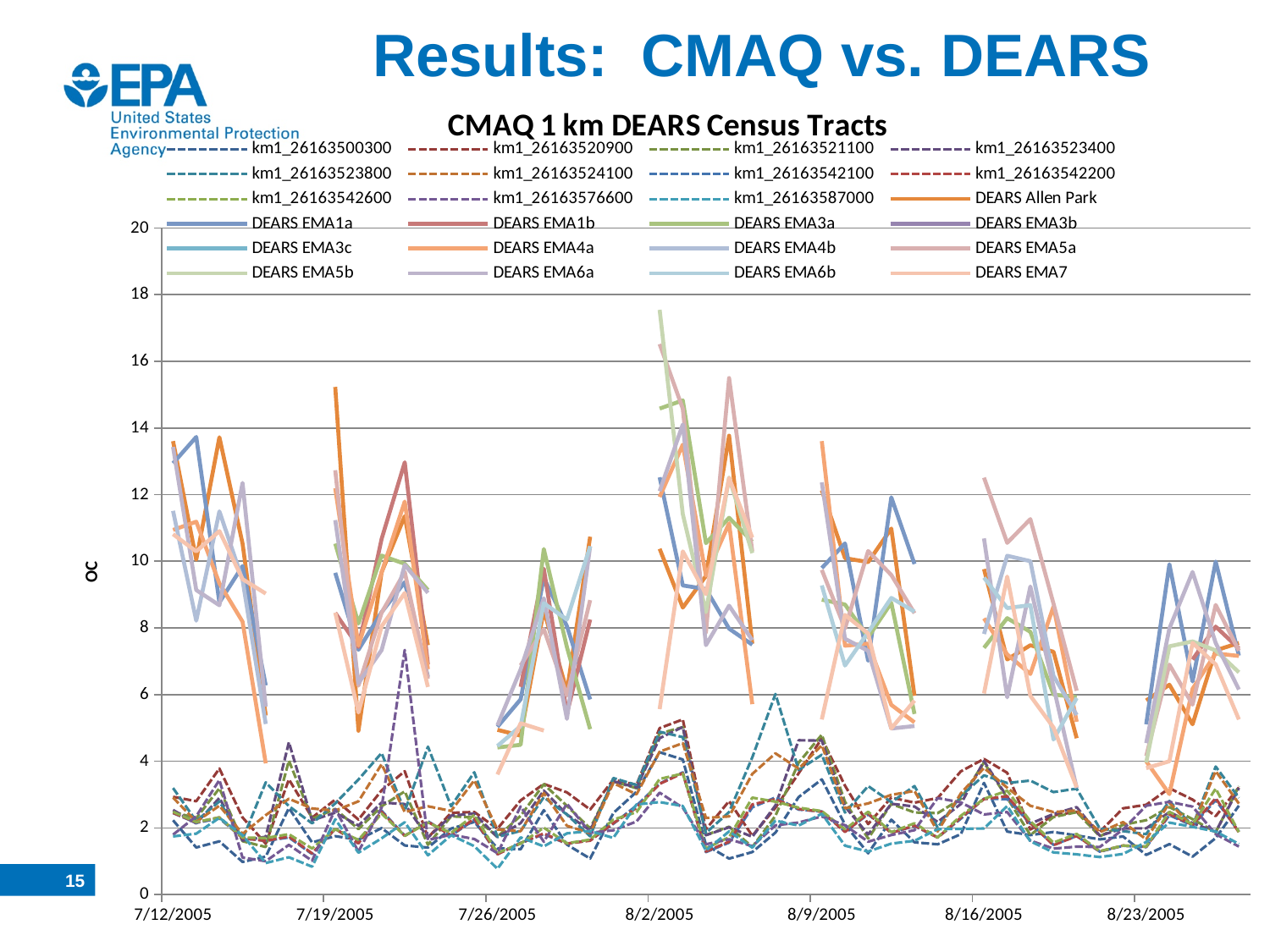

# Results:  CMAQ vs. DEARS

### Chart: CMAQ 1 km DEARS Census Tracts

| Category | km1_26163500300 | km1_26163520900 | km1_26163521100 | km1_26163523400 | km1_26163523800 | km1_26163524100 | km1_26163542100 | km1_26163542200 | km1_26163542600 | km1_26163576600 | km1_26163587000 | DEARS Allen Park | DEARS EMA1a | DEARS EMA1b | DEARS EMA3a | DEARS EMA3b | DEARS EMA3c | DEARS EMA4a | DEARS EMA4b | DEARS EMA5a | DEARS EMA5b | DEARS EMA6a | DEARS EMA6b | DEARS EMA7 |
|---|---|---|---|---|---|---|---|---|---|---|---|---|---|---|---|---|---|---|---|---|---|---|---|---|
| 38545 | 2.2280577872879803 | 2.9311136205215007 | 2.477330608681465 | 2.537833968643099 | 3.195074456355845 | 2.909640022475893 | 2.44767765654251 | 2.449783888218614 | 2.4815957697186 | 1.7973392868880183 | 1.7440372044220567 | 13.605364247018958 | 12.941378216434048 | None | None | None | None | 10.938994618874863 | 11.511797525087163 | None | None | 13.429228388422446 | None | 10.811480885235445 |
| 38546 | 1.4116146629676223 | 2.7996436655521393 | 2.2895210571587086 | 2.1341750166999796 | 2.2049517170526087 | 2.187938593327999 | 2.1503741033375263 | 2.1665874691680074 | 2.17629973605896 | 2.348487422646334 | 1.8265949523386855 | 10.047622251059902 | 13.729800374620892 | None | None | None | None | 11.186868680293061 | 8.217317583993792 | None | None | 9.134990970171492 | None | 10.295103833134746 |
| 38547 | 1.597236419018979 | 3.7806605224031955 | 3.188462600344792 | 2.899491828167811 | 2.7946426447015256 | 2.6648827881241837 | 2.2853643181733787 | 2.313718874938786 | 2.3127615592287234 | 3.437649494037032 | 2.3023184762181095 | 13.720838978355191 | 8.763839167886596 | None | None | None | None | 9.335214483424352 | 11.49641623900293 | None | None | 8.678135508267973 | None | 10.9033034307284 |
| 38548 | 0.9791135493045052 | 2.311850208478669 | 1.6019320763492335 | 1.6192716045770794 | 1.6570039965833228 | 1.8213248414297898 | 1.6988047795991104 | 1.6917776248883456 | 1.7101632322495182 | 1.1087879841215909 | 1.7803603762295097 | 10.531241042334612 | 9.855148731155637 | None | None | None | None | 8.186687794805799 | 9.439976493650764 | None | None | 12.349476486065415 | None | 9.46193087314588 |
| 38549 | 1.139346276409924 | 1.5263498038984835 | 1.4267580582139392 | 1.7332784309983253 | 3.3650553493450084 | 2.3825316205620766 | 1.6087191406016548 | 1.6113442541100085 | 1.6966985772984724 | 1.0012810782839854 | 0.9467875459619487 | 5.370868479443422 | 6.273563957884452 | None | None | None | None | 3.9363147125033926 | 5.1171165406900725 | None | None | 5.6364500358614675 | None | 9.029909198587264 |
| 38550 | 2.5948850635128715 | 3.4554444908474884 | 4.016770819046845 | 4.567964580375701 | 2.6526730434658625 | 2.8735590960520008 | 1.7125492828587692 | 1.7428601888629298 | 1.810745067273577 | 1.489981265893827 | 1.1191252417241533 | None | None | None | None | None | None | None | None | None | None | None | None | None |
| 38551 | 1.5639783766431112 | 2.3074298456000784 | 2.2725529163920632 | 2.2263088934123516 | 2.1349420292147747 | 2.582126764502997 | 1.2158091005015497 | 1.2346626507351175 | 1.3819159188618262 | 1.0136672809797649 | 0.8358793965307996 | None | None | None | None | None | None | None | None | None | None | None | None | None |
| 38552 | 1.7513572984995942 | 2.8477927700538808 | 2.5675808136196188 | 2.45633082697168 | 2.735798461905991 | 2.5175258707410344 | 1.9800951940317948 | 1.9695849476847798 | 1.9634324688231573 | 2.563458845950663 | 2.2593826065616063 | 15.23058062837733 | 9.652474589518324 | 8.450276781410913 | 10.530218276228215 | None | None | 12.191432088481271 | None | 12.73221266276692 | None | 11.23254552831926 | None | 8.456182928815373 |
| 38553 | 1.645728220503467 | 2.250284337050592 | 1.9639149610108386 | 2.0698844279395416 | 3.4503338935319334 | 2.7967071490517506 | 1.5376435527189944 | 1.5370389033535805 | 1.640736154668654 | 1.2871531942121994 | 1.2558855330571532 | 4.913542921014496 | 7.342262184228588 | 7.428718946249875 | 8.13110822154866 | None | None | 7.467563024733334 | None | 6.266395524405876 | None | 6.3426496108512165 | None | 5.463015585907641 |
| 38554 | 1.9948102574950706 | 3.125471108360216 | 2.648566181461016 | 2.7587808177340776 | 4.246078487796088 | 3.909417725245779 | 2.5156258246085295 | 2.4813939575493955 | 2.4283324299613014 | 2.6042600909325606 | 1.6867670787808795 | 9.66806676569102 | 8.471224558969809 | 10.667545335535483 | 10.168928359757412 | None | None | 9.664797433983669 | None | 8.455386951065204 | None | 7.332421716944475 | None | 8.046703311490262 |
| 38555 | 1.4727656523076196 | 3.699151393569385 | 3.0956858278562627 | 2.7165319898631424 | 2.501600562905272 | 2.4758568583832434 | 1.7654792865505442 | 1.759118756162934 | 1.7647361498093233 | 7.336378688846405 | 2.170712459871235 | 11.352987010843211 | 9.371746303228031 | 12.969354430953912 | 9.923223932884447 | None | None | 11.792409000422813 | None | 9.682037051258213 | None | 9.889456488079452 | None | 9.046520190671911 |
| 38556 | 1.4097133314547439 | 1.706350172132564 | 1.49269216596925 | 1.7050428356742486 | 4.435935869463719 | 2.649031473401313 | 2.196643333610458 | 2.1806117551556476 | 2.1592858468259997 | 1.6352497357487057 | 1.1777827028223935 | 7.480367095159881 | 6.528525385372559 | 6.902890847935916 | 9.137341955174268 | None | None | 6.761423852911118 | None | 6.4749909252976625 | None | 9.053787128623988 | None | 6.228445142900377 |
| 38557 | 1.9799503724013146 | 2.451738930462549 | 2.3476576496226094 | 2.368387114489451 | 2.650213249726221 | 2.5096326138203344 | 1.7706616413779557 | 1.7773792250081897 | 1.847589489344197 | 1.7987131090679516 | 1.7799173437524587 | None | None | None | None | None | None | None | None | None | None | None | None | None |
| 38558 | 2.1776187662035227 | 2.4755346721503884 | 2.312363301481431 | 2.4298899536952376 | 3.6677737403661013 | 3.42590326971064 | 2.2413587733947984 | 2.2779990404378623 | 2.390091446771597 | 1.6657741251789655 | 1.452545890584588 | None | None | None | None | None | None | None | None | None | None | None | None | None |
| 38559 | 1.3856185406136017 | 1.974225990396614 | 1.735128129677226 | 1.7254302133029948 | 1.729967467021197 | 1.9529879425341885 | 1.212259543322337 | 1.2093007415145014 | 1.248524916979174 | 1.24010684795212 | 0.7727949511415014 | 4.942588011741116 | 5.032821227977554 | None | 4.4115000279352 | None | None | None | None | None | None | 5.076896196022735 | 4.456643801336591 | 3.6027849251296686 |
| 38560 | 1.3607092762055497 | 2.8252359960849085 | 2.3616572516427063 | 2.144839426075729 | 1.9086410346596192 | 1.9008117247140035 | 1.5476702388453607 | 1.5434852763622378 | 1.5291136412803705 | 2.643084006733261 | 1.7144484823802486 | 4.767490586220929 | 5.8565393268936115 | 6.2298946521081096 | 4.492920848688544 | None | None | None | None | 6.8746859251083166 | None | 6.75585162873956 | 5.056751915651122 | 5.137990302493974 |
| 38561 | 2.531377697790352 | 3.3190958234093464 | 3.309972853399813 | 3.1196117567208907 | 2.9204988433824233 | 3.0424620658159256 | 1.8098636148885514 | 1.8325886834645644 | 2.007288732759965 | 1.584356514310154 | 1.445123342021058 | 8.526749562313771 | 9.50787722823356 | 9.775201269933724 | 10.366562325816142 | None | None | None | None | 7.967498760819462 | None | 8.886264045927556 | 8.741336762152288 | 4.920017600254704 |
| 38562 | 1.499087695692045 | 3.0651036443111175 | 2.6610307386144996 | 2.4014539304577434 | 2.399599867834089 | 2.0629468408490843 | 1.5259408671408892 | 1.5301698431527864 | 1.539378587990844 | 2.725854870863259 | 1.8357400946551934 | 6.1003764179592554 | 8.051361550667561 | 5.431890067868252 | 7.418330225602425 | None | None | None | None | 5.971968112678372 | None | 5.2687659667169795 | 8.250184205882 | None |
| 38563 | 1.0789352181600407 | 2.549975622833396 | 1.9827014001396794 | 1.9233293757618715 | 1.747975504025817 | 1.8425170993432403 | 1.6309528140506397 | 1.6173817676802476 | 1.647698265966028 | 1.8540897930506617 | 1.9047031144921978 | 10.734772970668756 | 5.854008802873312 | 8.251181002633619 | 4.96152260798363 | None | None | None | None | 8.833560814629797 | None | 10.449577621339513 | 10.44813201550466 | 7.409646504287775 |
| 38564 | 2.4451084167230874 | 3.4447735297338418 | 3.390476921806112 | 3.396856082137674 | 3.4962424996774644 | 3.3444169519934803 | 2.122622355741138 | 2.1410088633807995 | 2.2459730949873724 | 1.9279899968144794 | 1.6995723720950384 | None | None | None | None | None | None | None | None | None | None | None | None | None |
| 38565 | 3.08223420009017 | 3.291965465333002 | 3.191033997456543 | 3.214060020982288 | 3.287069464645659 | 3.006697600823827 | 2.667662790277973 | 2.5987697787350044 | 2.47192215329657 | 2.190678136073984 | 2.701828267929765 | None | None | None | None | None | None | None | None | None | None | None | None | None |
| 38566 | 4.268892385259581 | 4.993139032934171 | 4.833513747629088 | 4.692347252819066 | 4.8831030946069705 | 4.286021494539455 | 3.329990792359846 | 3.319415614785006 | 3.467297638572442 | 3.0569700467943526 | 2.773761129278379 | 10.372503819188537 | 12.520007609539112 | None | 14.580280742771597 | None | None | 11.930534345782691 | None | 16.51655210895641 | 17.542794080986518 | 12.104946077008421 | None | 5.5635388706967035 |
| 38567 | 4.051763711962849 | 5.2526604239052785 | 5.023790264502168 | 5.027940717060119 | 4.724086404079571 | 4.542595335359995 | 3.665934639517218 | 3.642944371094927 | 3.6317244111560285 | 2.6042720112018287 | 2.656187116013219 | 8.609230226905217 | 9.272916874818204 | None | 14.826087302410558 | None | None | 13.501927671003035 | None | 14.57587948705398 | 11.41500850927923 | 14.105750568040142 | None | 10.296832994263685 |
| 38568 | 1.4860231312923133 | 1.9609172042304028 | 1.7883770292780052 | 1.779963176852713 | 1.8497140440934647 | 2.298894782861074 | 1.2740249475852277 | 1.2915933136828244 | 1.3850444443523884 | 1.506856422832546 | 1.3183193721342832 | 9.558006782763266 | 9.16584085682669 | None | 10.542262215023822 | None | None | 9.568313594050629 | None | 7.86903728174379 | 8.472990135795708 | 7.482175153250033 | None | 9.014784374027204 |
| 38569 | 1.0782215455741 | 2.8038921578942486 | 2.0353221737314016 | 2.0172214232540377 | 2.4750860042792433 | 2.3434449469981096 | 1.5580487886521344 | 1.5842314266289275 | 1.7204378040041775 | 1.6581965814887856 | 1.895509086471672 | 13.767797184127016 | 7.976797609292408 | None | 11.303073027802235 | None | None | 11.136956291366124 | None | 15.49667938203707 | 12.511145949100126 | 8.666820934604187 | None | 12.496363798286286 |
| 38570 | 1.275462702770407 | 1.7621378915694852 | 1.426999157721487 | 1.732628776342608 | 4.1163229117713245 | 3.618284795433283 | 2.616647956582407 | 2.7032736335725835 | 2.9079014329084507 | 1.4524346489924937 | 1.4088649267020326 | 7.52571251649594 | 7.495867510948086 | None | 10.585397466844949 | None | None | 5.713468439929577 | None | 10.294463613115939 | 10.243932403210753 | 7.63230347230739 | None | 10.710571480789287 |
| 38571 | 1.8576509011909366 | 2.6033163289539516 | 2.3639848675423614 | 2.675989361712709 | 6.0167009142848356 | 4.236238926649094 | 2.912065125613784 | 2.8605160822626203 | 2.7866691533320895 | 2.0761105570321283 | 2.2161627154176435 | None | None | None | None | None | None | None | None | None | None | None | None | None |
| 38572 | 2.9236245408731825 | 3.6382774270605296 | 3.955621460607896 | 4.628724451952924 | 3.7374070617370307 | 3.7774043593090028 | 2.548934843740426 | 2.569402003195137 | 2.606044871189321 | 2.161536888219416 | 2.069562656843724 | None | None | None | None | None | None | None | None | None | None | None | None | None |
| 38573 | 3.4556299371955297 | 4.683227510501941 | 4.795251119028156 | 4.618425013342251 | 4.19478605959254 | 4.477413293129454 | 2.493139651681607 | 2.4828670842107385 | 2.503754650320237 | 2.342566392112834 | 2.4255086498645446 | 12.13116417943172 | 9.797260738791133 | None | 8.846359431105986 | None | None | 13.604327792983133 | None | 9.740760743869098 | None | 12.368666911811452 | 9.273247096644315 | 5.252823368515938 |
| 38574 | 2.099254796281457 | 3.2661209066088 | 2.7828719317525006 | 2.6372235089850924 | 2.46093987657999 | 2.588419950955237 | 1.8891497155806671 | 1.8799956577131525 | 1.9599375603332494 | 2.078268800745718 | 1.4670645109533023 | 10.092781460445496 | 10.534290858327974 | None | 8.701186047647873 | None | None | 7.466153714933482 | None | 7.981458397738255 | None | 7.674241457009677 | 6.870990831514051 | 8.388960033436321 |
| 38575 | 1.2397777829901315 | 2.114683652878739 | 1.6811204063318048 | 1.803003982291557 | 3.2533746651218585 | 2.7337958278367296 | 2.4059888787645227 | 2.431678702511514 | 2.4839937240661434 | 1.5854828816372901 | 1.289693891769275 | 9.973790978402599 | 7.014223348893735 | None | 7.718186365841365 | None | None | 7.526979631618838 | None | 10.306306397830655 | None | 7.311555851997035 | 7.867133865286512 | 7.831580245876573 |
| 38576 | 2.2455274927585074 | 2.910328125503535 | 2.7167487149126828 | 2.725255786906928 | 2.7707123266688236 | 2.9913083241942027 | 1.8531772936694324 | 1.8473635376431048 | 1.8741284356607746 | 1.7861256189256285 | 1.5291600703106571 | 10.980084642954504 | 11.918201518823642 | None | 8.753185367644477 | None | None | 5.689866497877845 | None | 9.586217063374889 | None | 4.981126319482999 | 8.901018193438349 | 4.98395705234646 |
| 38577 | 1.5681635208117466 | 2.756862939801067 | 2.4643811071291566 | 2.6411547266567745 | 3.2521351786951223 | 3.107533930490414 | 2.0540801958801844 | 2.071418343267093 | 2.136608643379683 | 1.9319770446357627 | 1.6120957237047453 | 5.962907562744817 | 9.916291539545831 | None | 5.417543510190071 | None | None | 5.165473276978533 | None | 8.44145957434498 | None | 5.056714288355276 | 8.486761943778598 | 5.818010878922737 |
| 38578 | 1.508011671132408 | 2.8963696592642614 | 2.4420079904763647 | 2.1777740673472485 | 2.0073504905837276 | 1.893511005366842 | 1.711871391472717 | 1.709253944767018 | 1.7141498025351514 | 2.894190387800336 | 1.9639227719356616 | None | None | None | None | None | None | None | None | None | None | None | None | None |
| 38579 | 1.8119543626283605 | 3.696569321444258 | 2.8696387712843716 | 2.716840853448957 | 2.957902608827377 | 3.0371740952444575 | 2.277070708495254 | 2.3082359292311594 | 2.3628361493659518 | 2.764670285202252 | 1.9701626993482932 | None | None | None | None | None | None | None | None | None | None | None | None | None |
| 38580 | 3.348232907941565 | 4.068723739357665 | 3.961224677894885 | 4.0057146672625095 | 3.574842626306539 | 3.798979851339633 | 2.878324205017028 | 2.864600795515192 | 2.8720411168566593 | 2.402878930365356 | 1.982478045548002 | 9.765859928185845 | None | None | 7.40200354462374 | None | None | 8.285072567222537 | 7.8174592783246375 | 12.509386985040294 | None | 10.684624361499557 | 9.508399088433174 | 6.033546144801399 |
| 38581 | 1.8901123105315492 | 3.653160498399908 | 2.9019720344028124 | 2.925651208109533 | 3.3471887008830286 | 3.204390717243465 | 2.862255861167796 | 2.9484761867206544 | 3.1167434288266427 | 2.4749898666438335 | 2.6555063652340323 | 7.052725328371519 | None | None | 8.290857655949932 | None | None | 7.205334832535174 | 10.164095102018775 | 10.551418435501862 | None | 5.918522189754569 | 8.594928706717655 | 9.540427216403652 |
| 38582 | 1.7842358803609386 | 1.951024516330411 | 1.786141937870222 | 2.1264119259625054 | 3.419409410950417 | 2.6639385788391032 | 2.132829321703563 | 2.144396139696861 | 2.199661484376217 | 1.6187129414174706 | 1.5991324412170798 | 7.479640448071235 | None | None | 7.882097035850137 | None | None | 6.617458217749359 | 10.002167852056665 | 11.2637340319459 | None | 9.241932342503256 | 8.682570112252076 | 5.9626219716605835 |
| 38583 | 1.8765737254483004 | 2.3767141389350095 | 2.3255228764998415 | 2.4178495540594063 | 3.0736149099345007 | 2.4753888895114264 | 1.4915083429465692 | 1.481698358276238 | 1.5604920472639303 | 1.3782090448463957 | 1.2642008871771395 | 7.2841804581026395 | None | None | 6.000823026299118 | None | None | 8.639510583543071 | 6.560616768132418 | 8.72725450179011 | None | 6.235521368029682 | 4.649715028021542 | 5.011318536467392 |
| 38584 | 1.7739912932738662 | 2.48249312552313 | 2.4728269285988063 | 2.6231869944216064 | 3.176675110744933 | 2.5246886998259774 | 1.7566859798195462 | 1.7582654489669949 | 1.8171861588489264 | 1.4369772570983816 | 1.206173790153116 | 4.6900704513116995 | None | None | 5.9217774338380735 | None | None | 5.183144829797312 | 5.3868749279268515 | 6.114012654260462 | None | 3.1932328539728108 | 5.896008465701936 | 3.2173155338219566 |
| 38585 | 1.6544630214727174 | 1.8841033053662006 | 1.7460464778511475 | 1.7632499987958 | 1.97833852978268 | 1.8721520757535473 | 1.2860950998729095 | 1.2961836089380085 | 1.301880114284965 | 1.4284526489209384 | 1.1258357298793271 | None | None | None | None | None | None | None | None | None | None | None | None | None |
| 38586 | 1.7429509699965517 | 2.5863906812931723 | 2.0924407423008233 | 1.9842399893095717 | 1.9036226522487898 | 2.1734296622841307 | 1.4643894548062235 | 1.4702636106715847 | 1.468135744216852 | 1.9559505458843585 | 1.2183559004527826 | None | None | None | None | None | None | None | None | None | None | None | None | None |
| 38587 | 1.1892105363464605 | 2.6933033547053733 | 2.2306876157720885 | 1.9850916573001693 | 1.8137127779579412 | 1.6555364561111976 | 1.4223953950374078 | 1.4344528244497876 | 1.4396360476190846 | 2.6653397392171123 | 1.5749594812126209 | 5.822414445135391 | 5.106687599761474 | None | None | None | None | 3.9972378523898398 | None | 4.15369374746754 | 3.9596287556234815 | 4.543488133962814 | None | 3.7924569020005308 |
| 38588 | 1.5133750162009771 | 3.1897635248024017 | 2.626669234673803 | 2.4735367112249755 | 2.8066209253544607 | 2.7498922925442457 | 2.37989124803183 | 2.411982597783208 | 2.484254034468904 | 2.7812717034248635 | 2.1602047755150124 | 6.294437430759681 | 9.908695634138779 | None | None | None | None | 3.014162362016985 | None | 6.8979347387266134 | 7.447173699293661 | 7.985409100091871 | None | 3.998690397040936 |
| 38589 | 1.1372325047462557 | 2.8499606728631384 | 2.2621096634538844 | 2.1425064365224293 | 2.056427061984626 | 2.042942411149852 | 2.0694830982247368 | 2.0889533833057308 | 2.1031405025860295 | 2.638151768129319 | 2.0290163311874494 | 5.1085049285894595 | 6.392973938152377 | 7.049779236652647 | None | None | None | 6.172402346814103 | None | 5.697741552284023 | 7.594213407816241 | 9.676448922574565 | None | 7.5488353033731705 |
| 38590 | 1.6950202892379214 | 2.353035975790893 | 1.8691739819478244 | 1.8813931073527783 | 3.8387748486517617 | 3.703015621208275 | 2.8334250257660947 | 2.890271211586272 | 3.177094784254829 | 1.8110984646094341 | 1.8923695037762325 | 7.3252029228836 | 9.990651206432092 | 8.038708316905753 | None | None | None | 7.2327760300128805 | None | 8.68937673943766 | 7.3233523833255525 | 7.54786537042194 | None | 6.9050786461369125 |
| 38591 | 2.6665802793577313 | 3.214251375757158 | 3.253992977862557 | 3.1960868103584894 | 2.900975429220125 | 2.7292806340847164 | 1.89105930707107 | 1.867039658051605 | 1.8727030670270324 | 1.4408608719240874 | 1.5184539035738756 | 7.547859787751037 | 7.169335731015105 | 7.381536730586312 | None | None | None | 7.158515327184016 | None | 7.3157716161623245 | 6.666293612349627 | 6.151535031709672 | None | 5.252884185138931 |
15